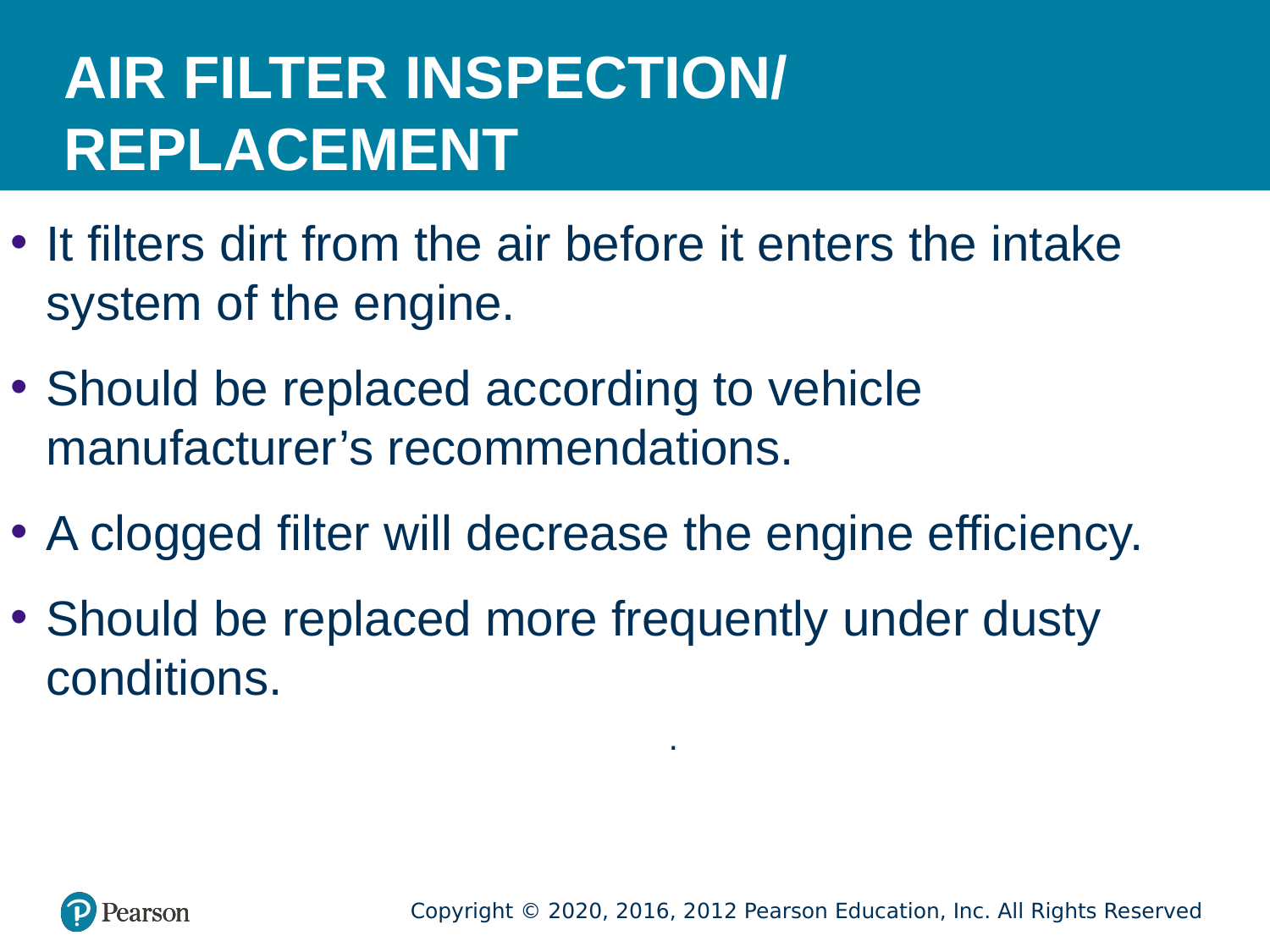

# AIR FILTER INSPECTION/ REPLACEMENT
It filters dirt from the air before it enters the intake system of the engine.
Should be replaced according to vehicle manufacturer’s recommendations.
A clogged filter will decrease the engine efficiency.
Should be replaced more frequently under dusty conditions.
.